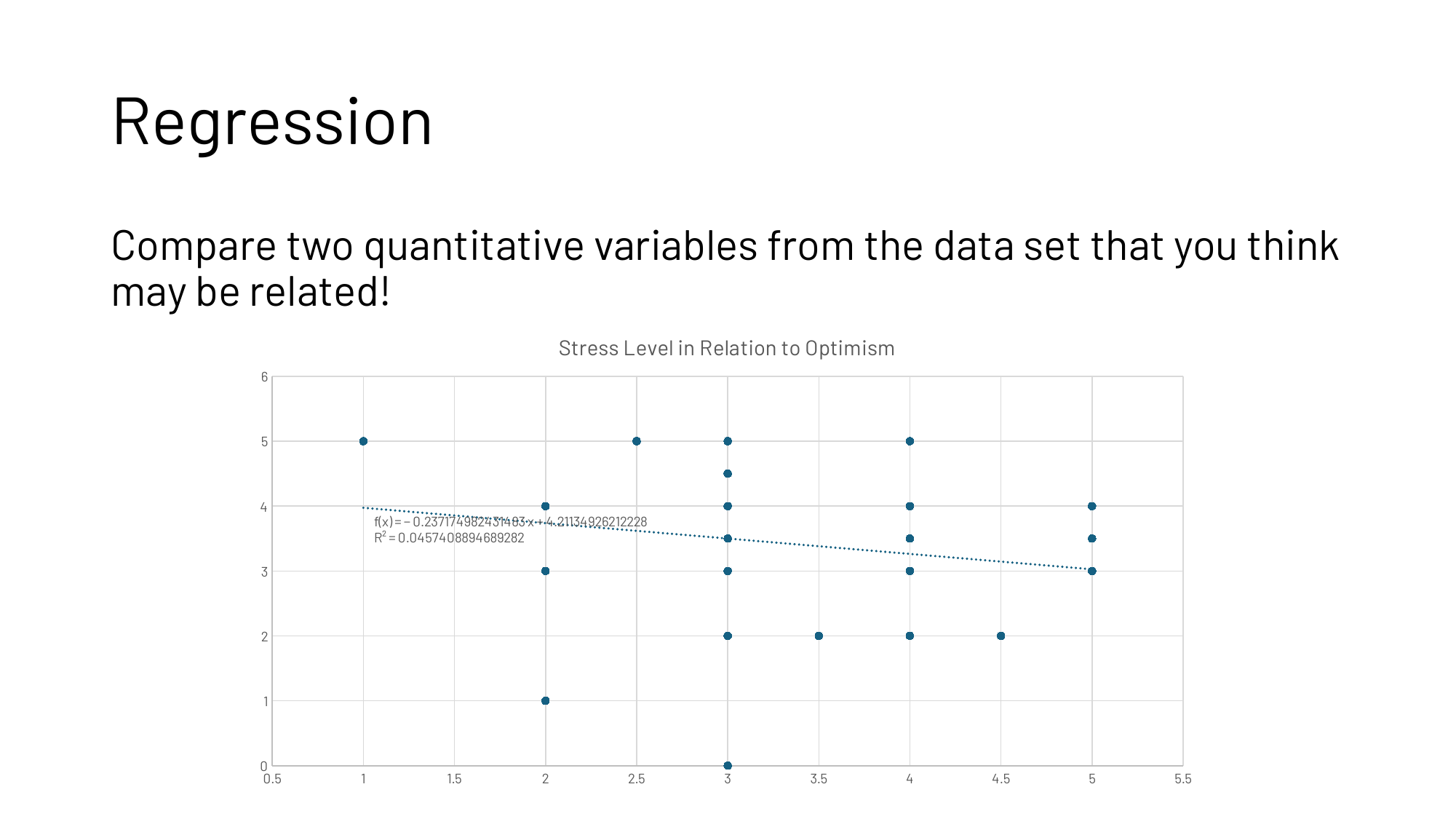

# Regression
Compare two quantitative variables from the data set that you think may be related!

### Chart: Stress Level in Relation to Optimism

| Category |  |
|---|---|